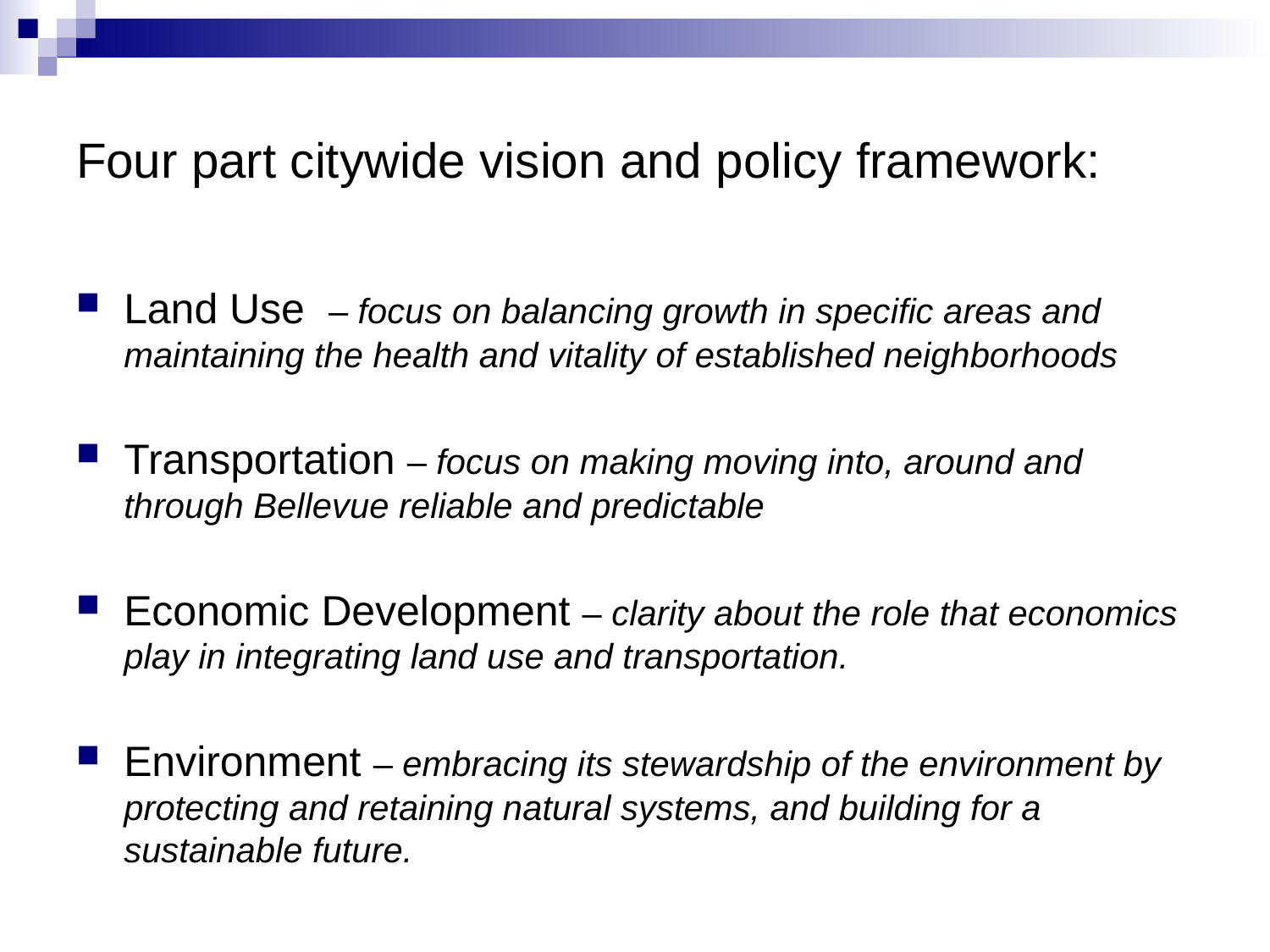

# Four part citywide vision and policy framework:
Land Use  – focus on balancing growth in specific areas and maintaining the health and vitality of established neighborhoods

Transportation – focus on making moving into, around and through Bellevue reliable and predictable

Economic Development – clarity about the role that economics play in integrating land use and transportation.

Environment – embracing its stewardship of the environment by protecting and retaining natural systems, and building for a sustainable future.